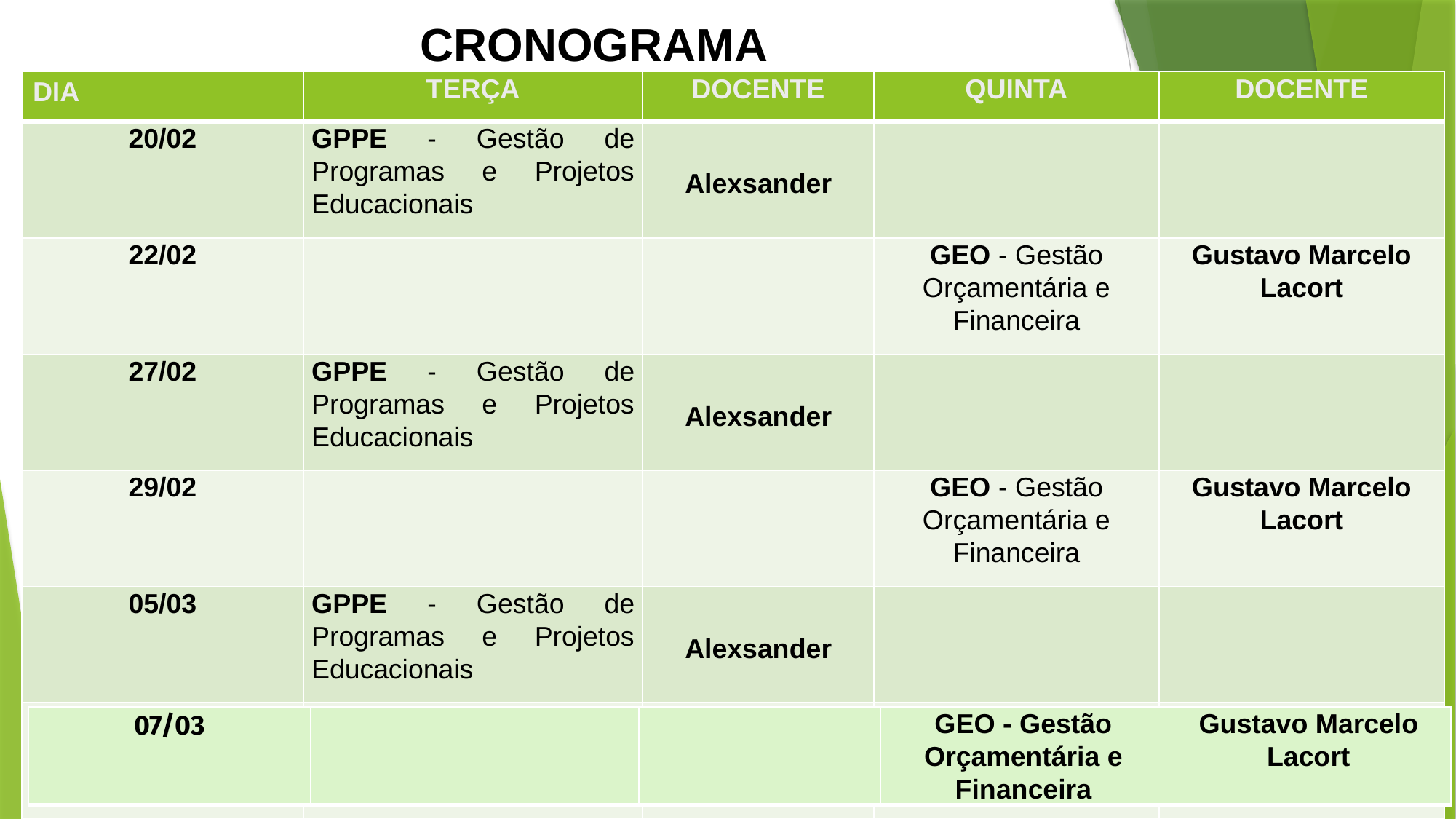

# CRONOGRAMA
| DIA | TERÇA | DOCENTE | QUINTA | DOCENTE |
| --- | --- | --- | --- | --- |
| 20/02 | GPPE - Gestão de Programas e Projetos Educacionais | Alexsander |  |  |
| 22/02 |  |  | GEO - Gestão Orçamentária e Financeira | Gustavo Marcelo Lacort |
| 27/02 | GPPE - Gestão de Programas e Projetos Educacionais | Alexsander |  |  |
| 29/02 |  |  | GEO - Gestão Orçamentária e Financeira | Gustavo Marcelo Lacort |
| 05/03 | GPPE - Gestão de Programas e Projetos Educacionais | Alexsander |  |  |
| 07/03 |  |  |  |  |
| 07/03 |  |  | GEO - Gestão Orçamentária e Financeira | Gustavo Marcelo Lacort |
| --- | --- | --- | --- | --- |